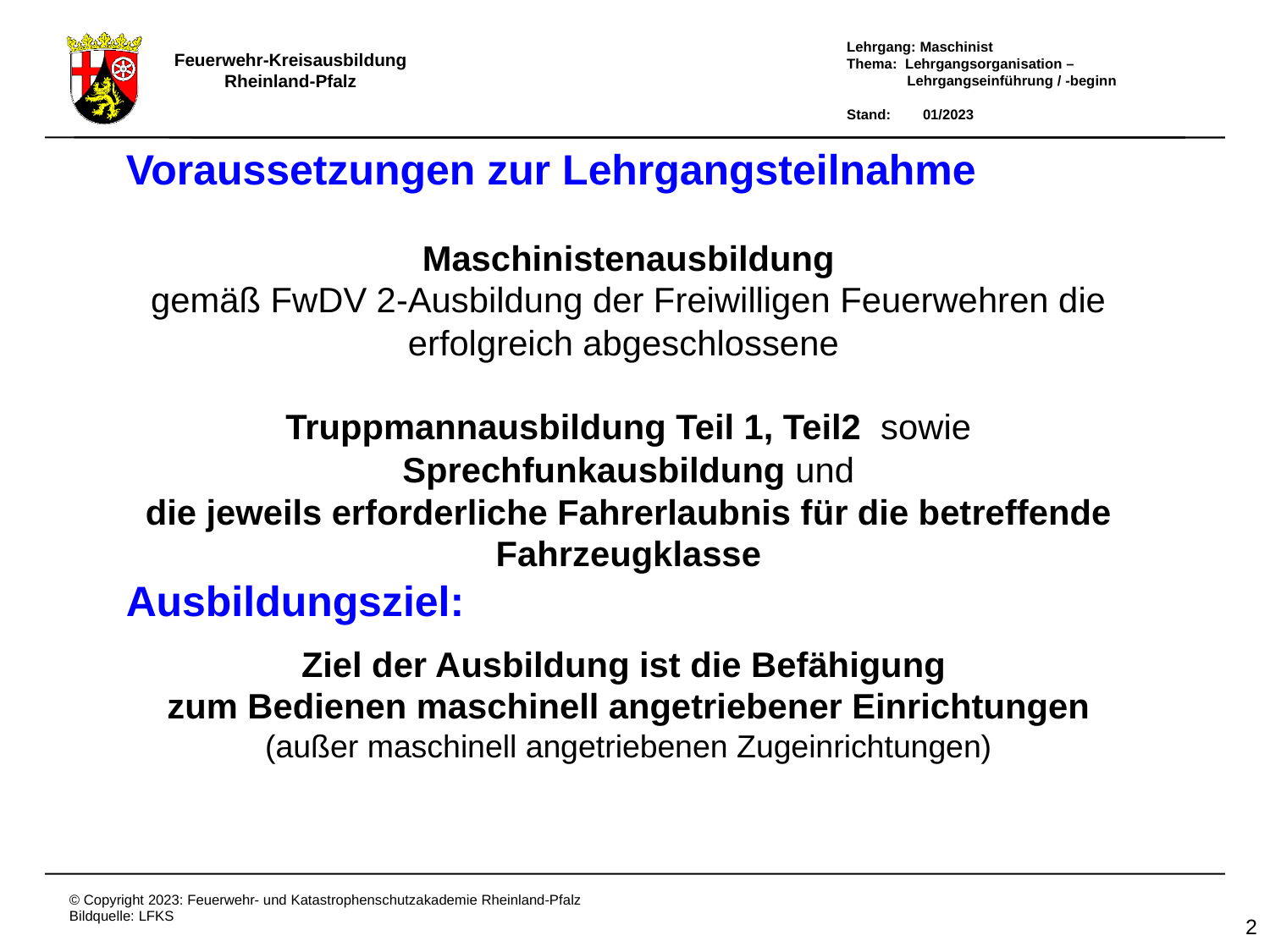

Voraussetzungen zur Lehrgangsteilnahme

Maschinistenausbildung
gemäß FwDV 2-Ausbildung der Freiwilligen Feuerwehren die erfolgreich abgeschlossene

Truppmannausbildung Teil 1, Teil2  sowie Sprechfunkausbildung und
die jeweils erforderliche Fahrerlaubnis für die betreffende Fahrzeugklasse
Ausbildungsziel:

Ziel der Ausbildung ist die Befähigung
zum Bedienen maschinell angetriebener Einrichtungen (außer maschinell angetriebenen Zugeinrichtungen)

Gliederung Truppausbildung